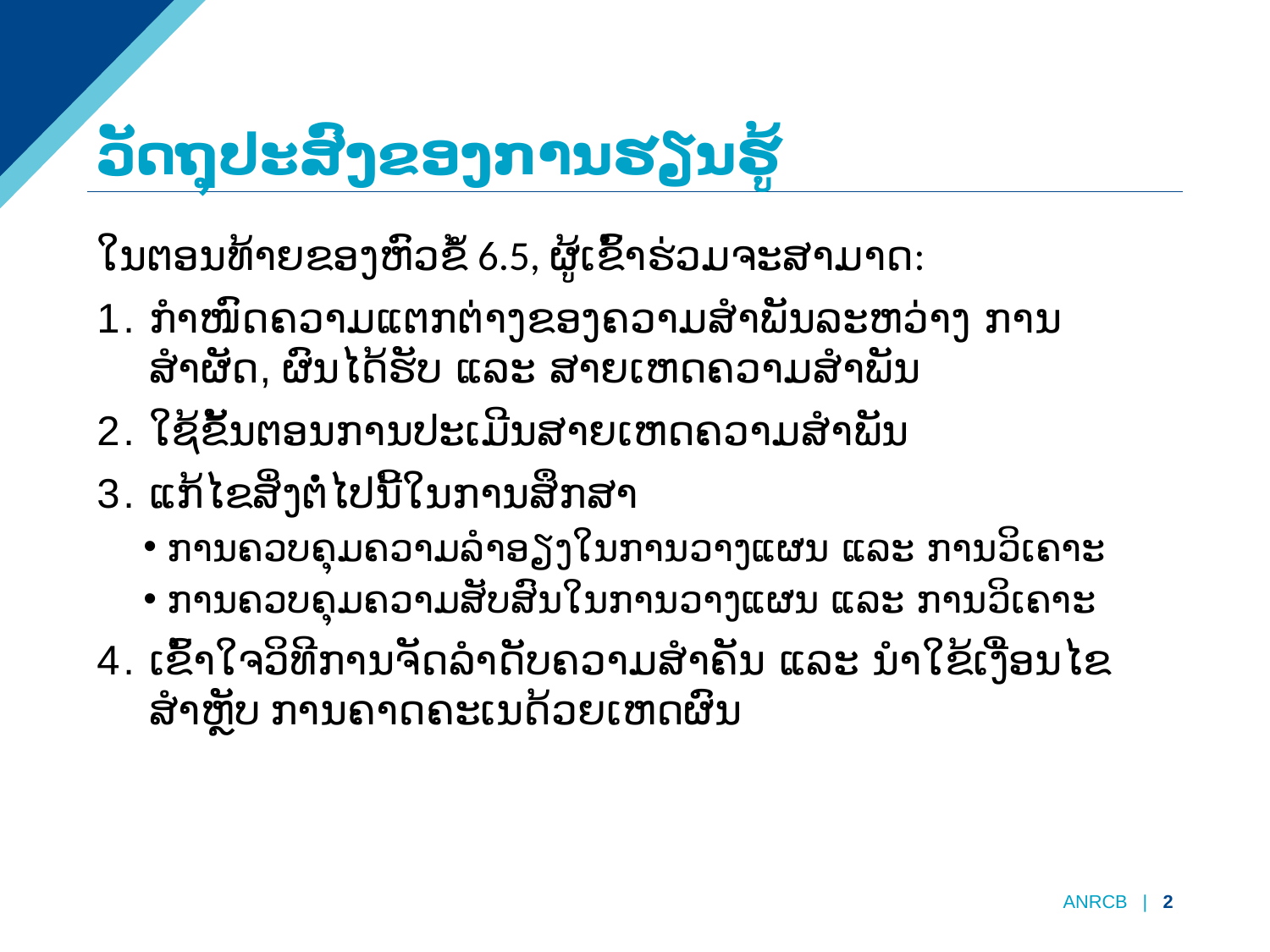

# ວັດຖຸປະສົງຂອງການຮຽນຮູ້
ໃນຕອນທ້າຍຂອງຫົວຂໍ້ 6.5, ຜູ້ເຂົ້າຮ່ວມຈະສາມາດ:
ກຳໜົດຄວາມແຕກຕ່າງຂອງຄວາມສຳພັນລະຫວ່າງ ການສຳຜັດ, ຜົນໄດ້ຮັບ ແລະ ສາຍເຫດຄວາມສຳພັນ
ໃຊ້ຂັ້ນຕອນການປະເມີນສາຍເຫດຄວາມສຳພັນ
ແກ້ໄຂສິ່ງຕໍ່ໄປນີ້ໃນການສຶກສາ
ການຄວບຄຸມຄວາມລຳອຽງໃນການວາງແຜນ ແລະ ການວິເຄາະ
ການຄວບຄຸມຄວາມສັບສົນໃນການວາງແຜນ ແລະ ການວິເຄາະ
ເຂົ້າໃຈວິທີການຈັດລຳດັບຄວາມສຳຄັນ ແລະ ນຳໃຂ້ເງື່ອນໄຂ ສຳຫຼັບ ການຄາດຄະເນດ້ວຍເຫດຜົນ

ANRCB   |   2